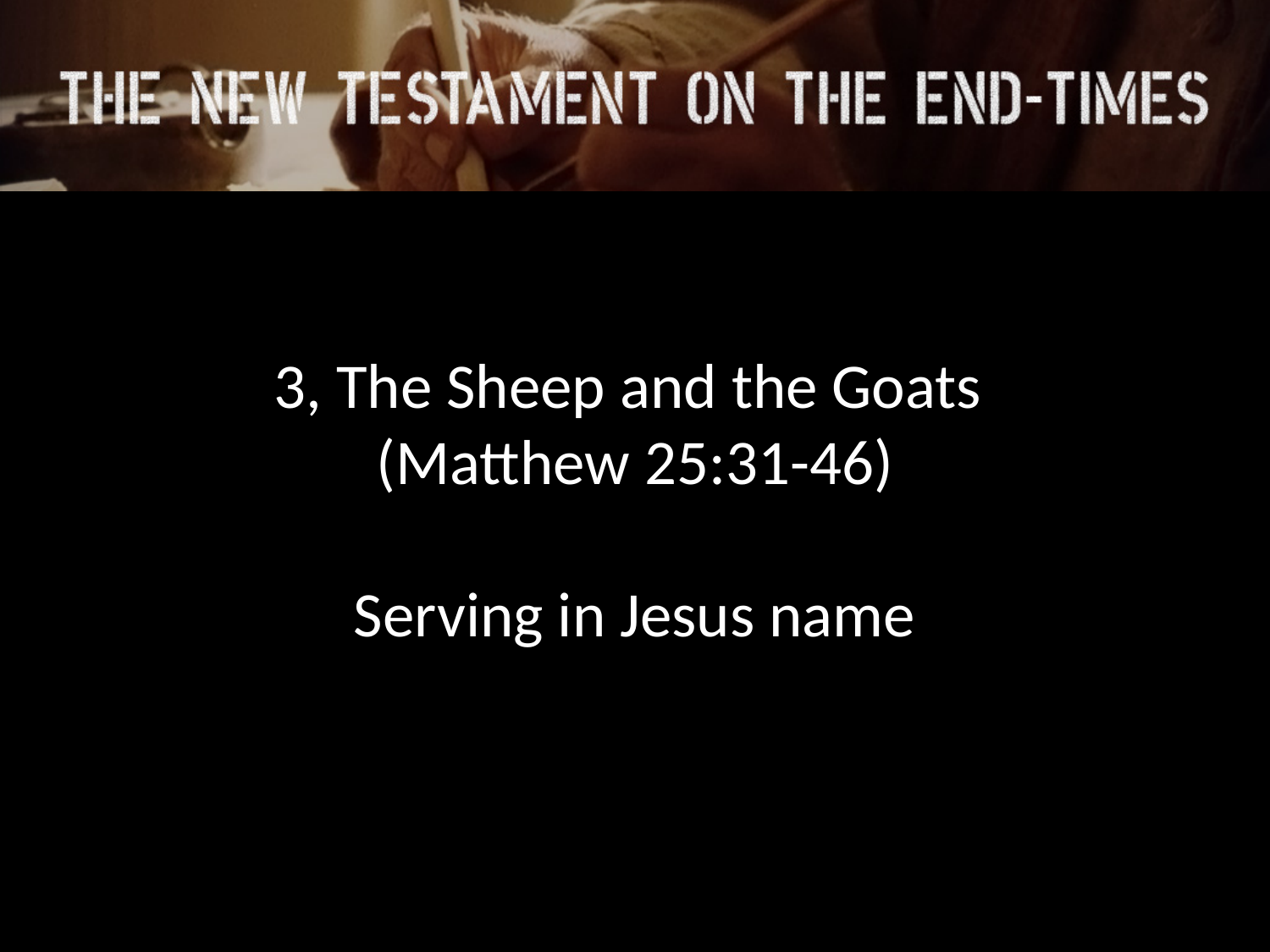

3, The Sheep and the Goats
(Matthew 25:31-46)

Serving in Jesus name